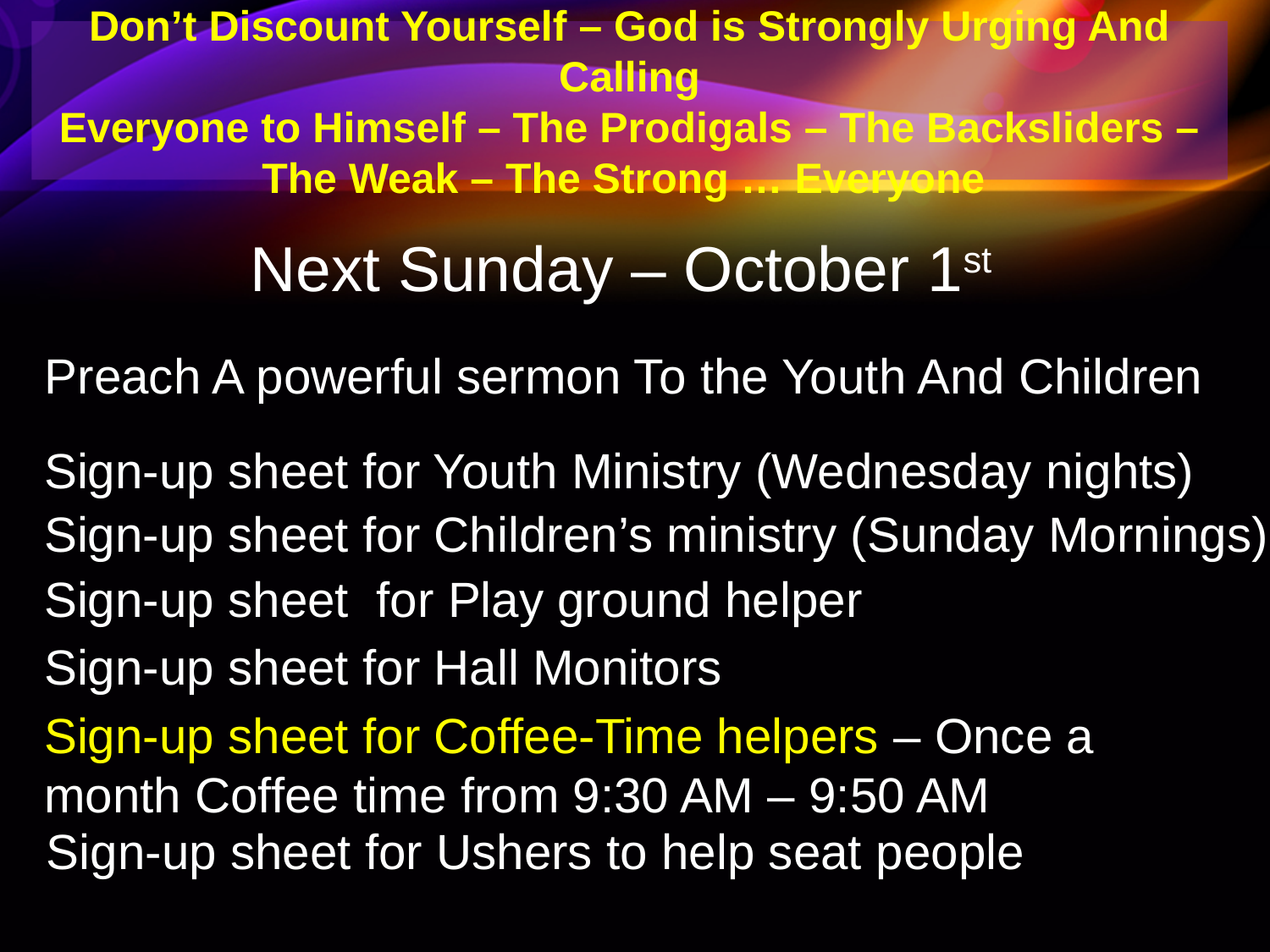

Don’t Discount Yourself – God is Strongly Urging And Calling
Everyone to Himself – The Prodigals – The Backsliders – The Weak – The Strong … Everyone
Next Sunday – October 1st
Preach A powerful sermon To the Youth And Children
Sign-up sheet for Youth Ministry (Wednesday nights)
Sign-up sheet for Children’s ministry (Sunday Mornings)
Sign-up sheet  for Play ground helper
Sign-up sheet for Hall Monitors
Sign-up sheet for Coffee-Time helpers – Once a month Coffee time from 9:30 AM – 9:50 AM
Sign-up sheet for Ushers to help seat people